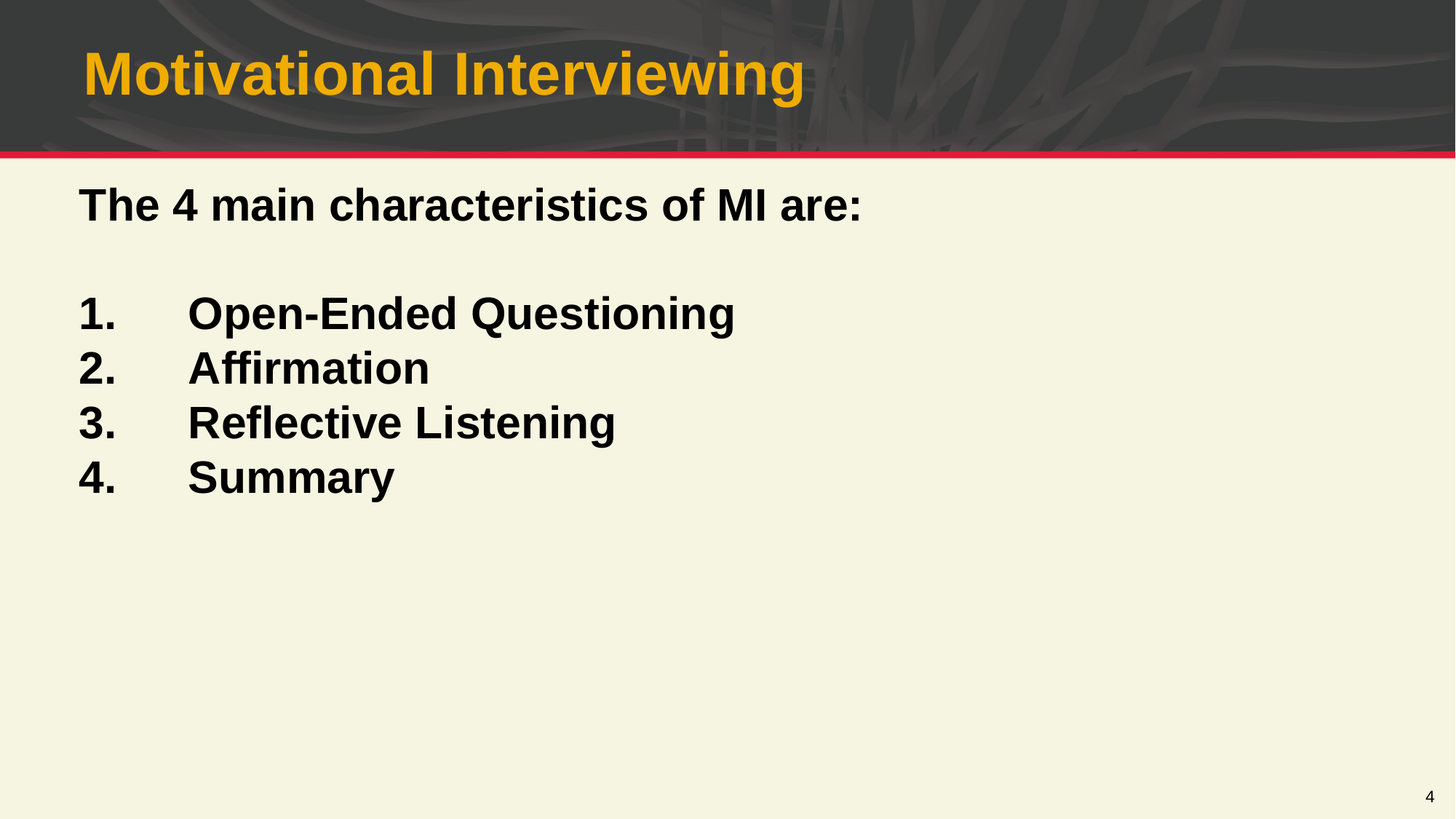

# Motivational Interviewing
The 4 main characteristics of MI are:

1.	Open-Ended Questioning
2.	Affirmation
3.	Reflective Listening
4.	Summary
4